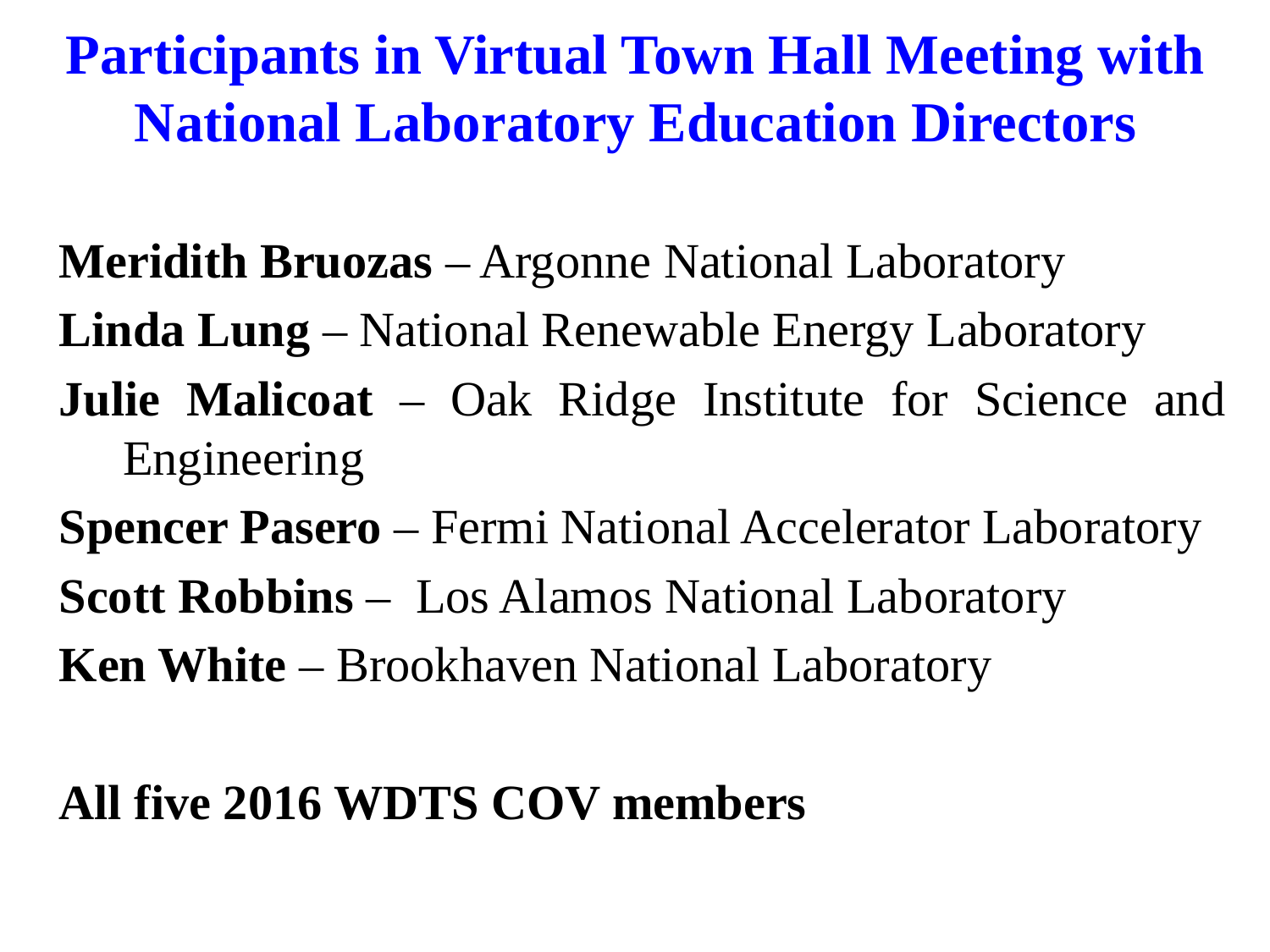

# Participants in Virtual Town Hall Meeting with National Laboratory Education Directors
Meridith Bruozas – Argonne National Laboratory
Linda Lung – National Renewable Energy Laboratory
Julie Malicoat – Oak Ridge Institute for Science and Engineering
Spencer Pasero – Fermi National Accelerator Laboratory
Scott Robbins –  Los Alamos National Laboratory
Ken White – Brookhaven National Laboratory

All five 2016 WDTS COV members